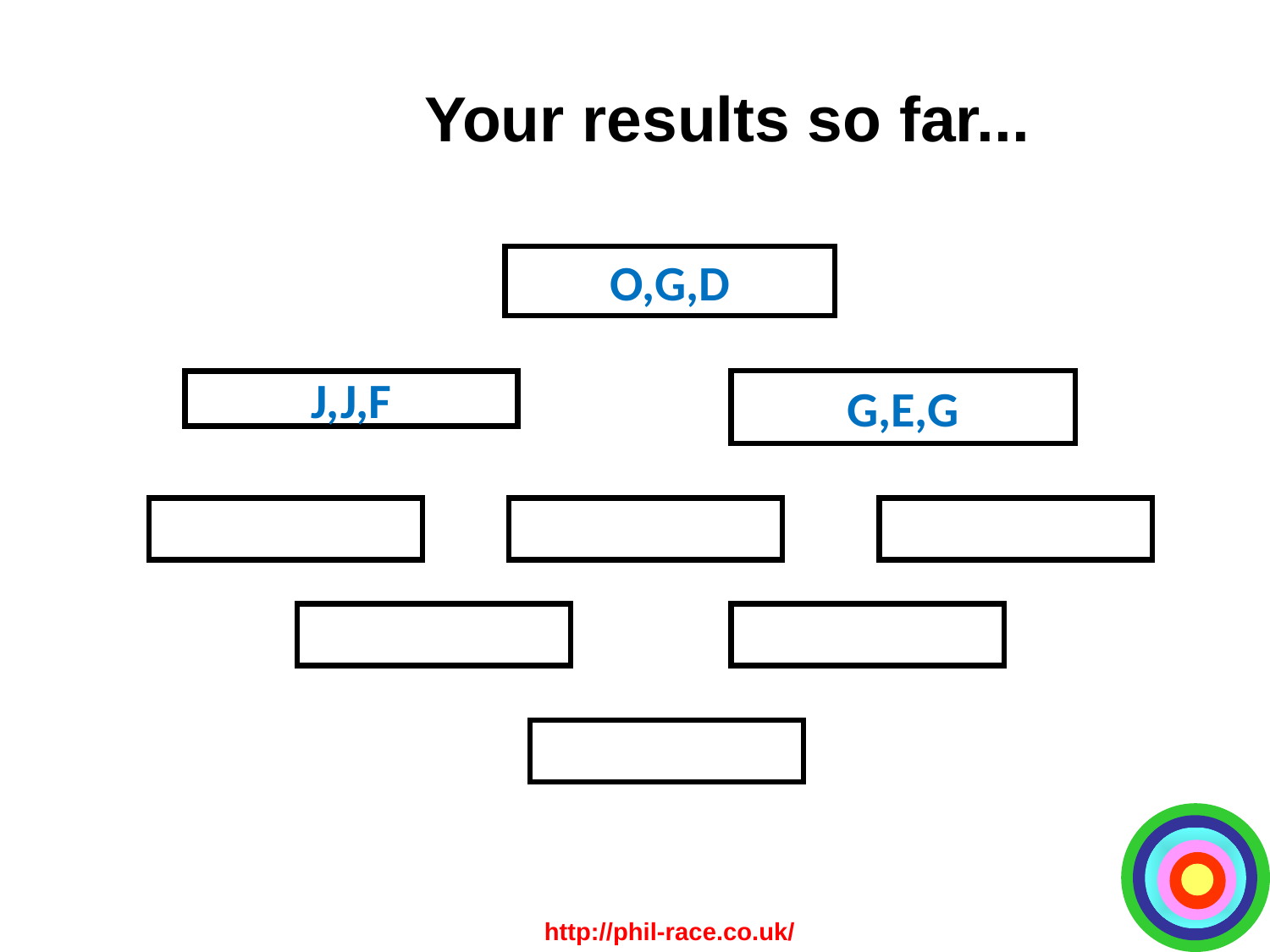

Your results so far...
O,G,D
G,E,G
J,J,F